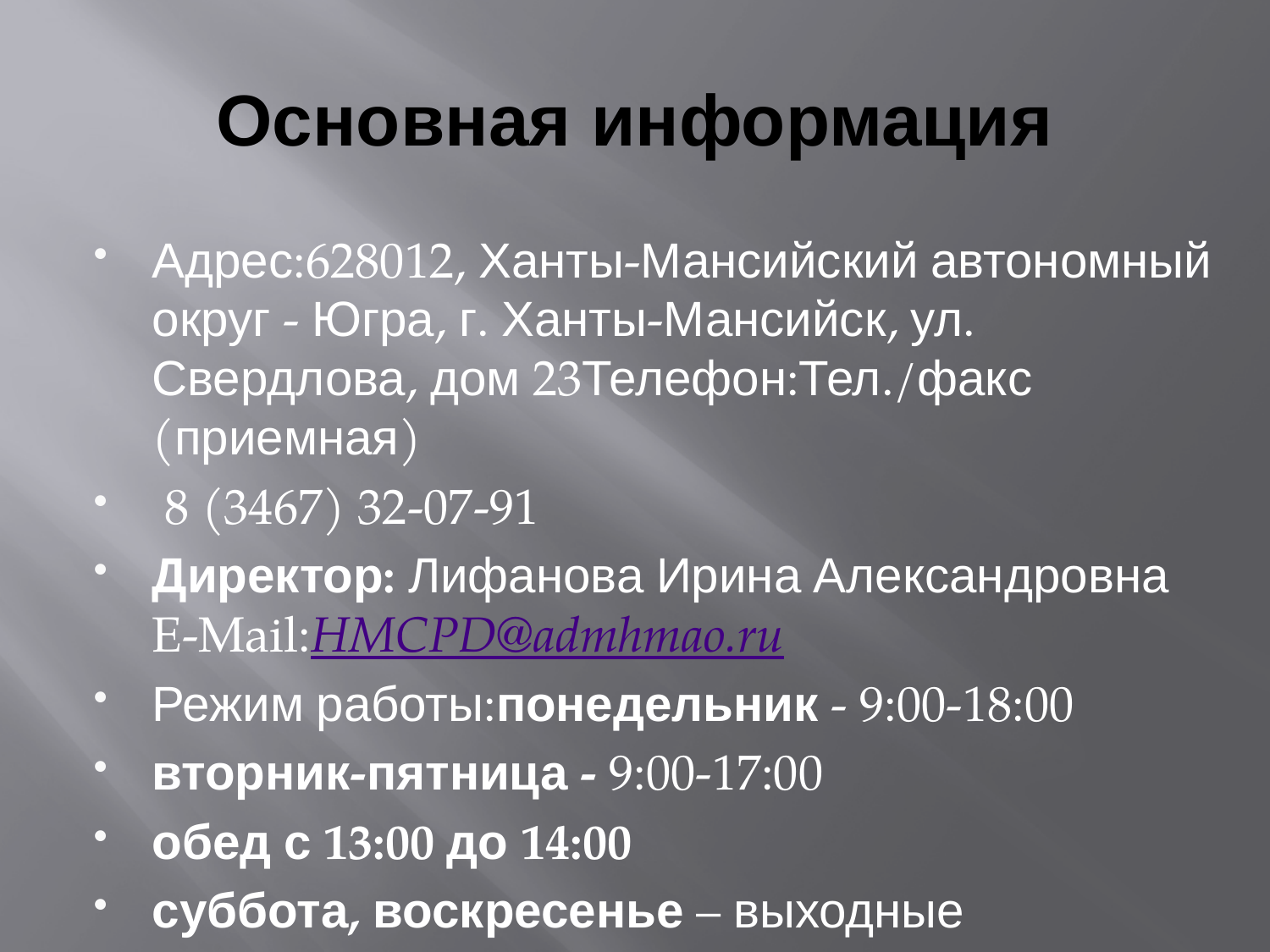

# Основная информация
Адрес:628012, Ханты-Мансийский автономный округ - Югра, г. Ханты-Мансийск, ул. Свердлова, дом 23Телефон:Тел./факс (приемная)
 8 (3467) 32-07-91
Директор: Лифанова Ирина Александровна
E-Mail:HMCPD@admhmao.ru
Режим работы:понедельник - 9:00-18:00
вторник-пятница - 9:00-17:00
обед с 13:00 до 14:00
суббота, воскресенье – выходные